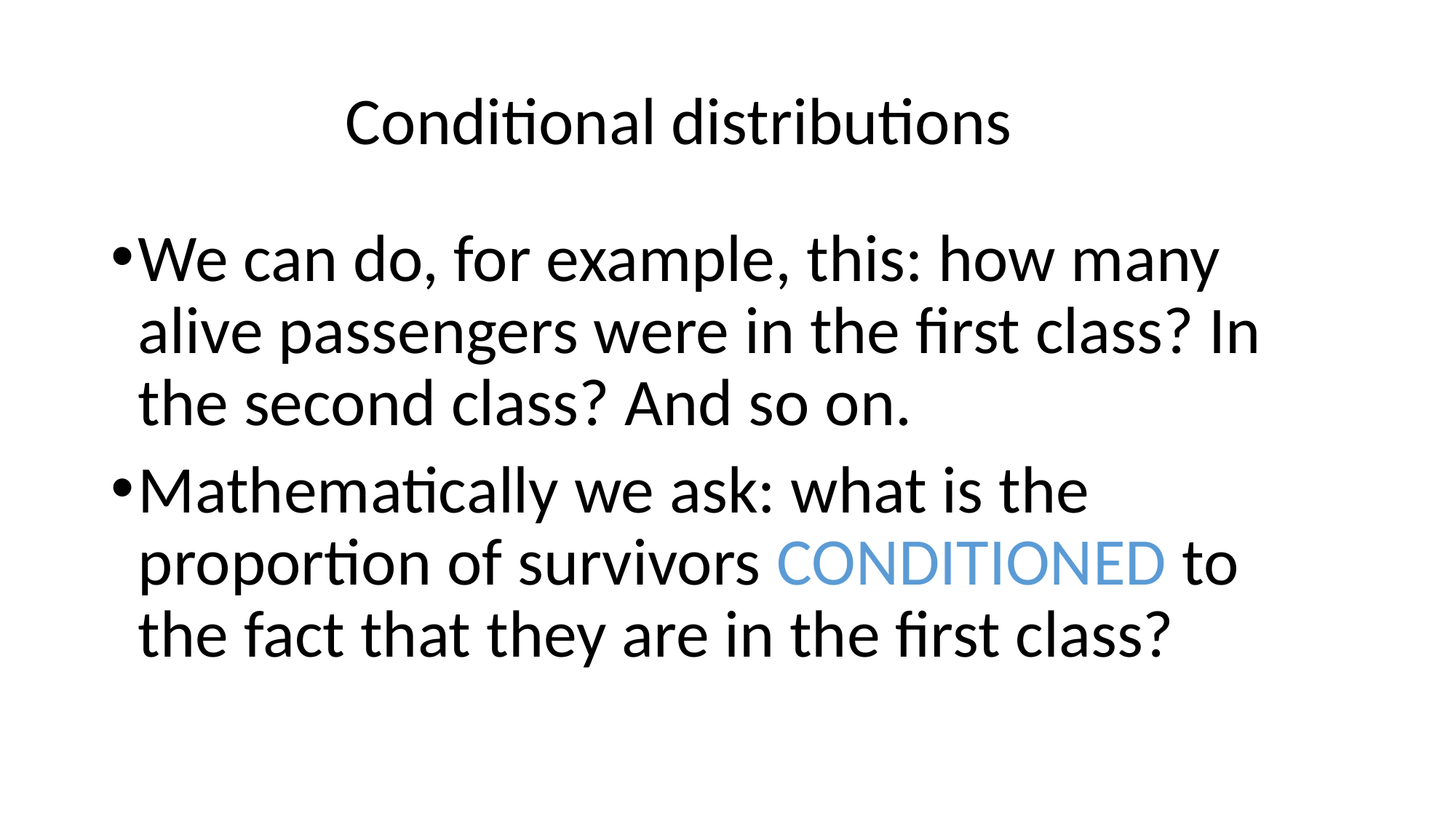

# Conditional distributions
We can do, for example, this: how many alive passengers were in the first class? In the second class? And so on.
Mathematically we ask: what is the proportion of survivors CONDITIONED to the fact that they are in the first class?